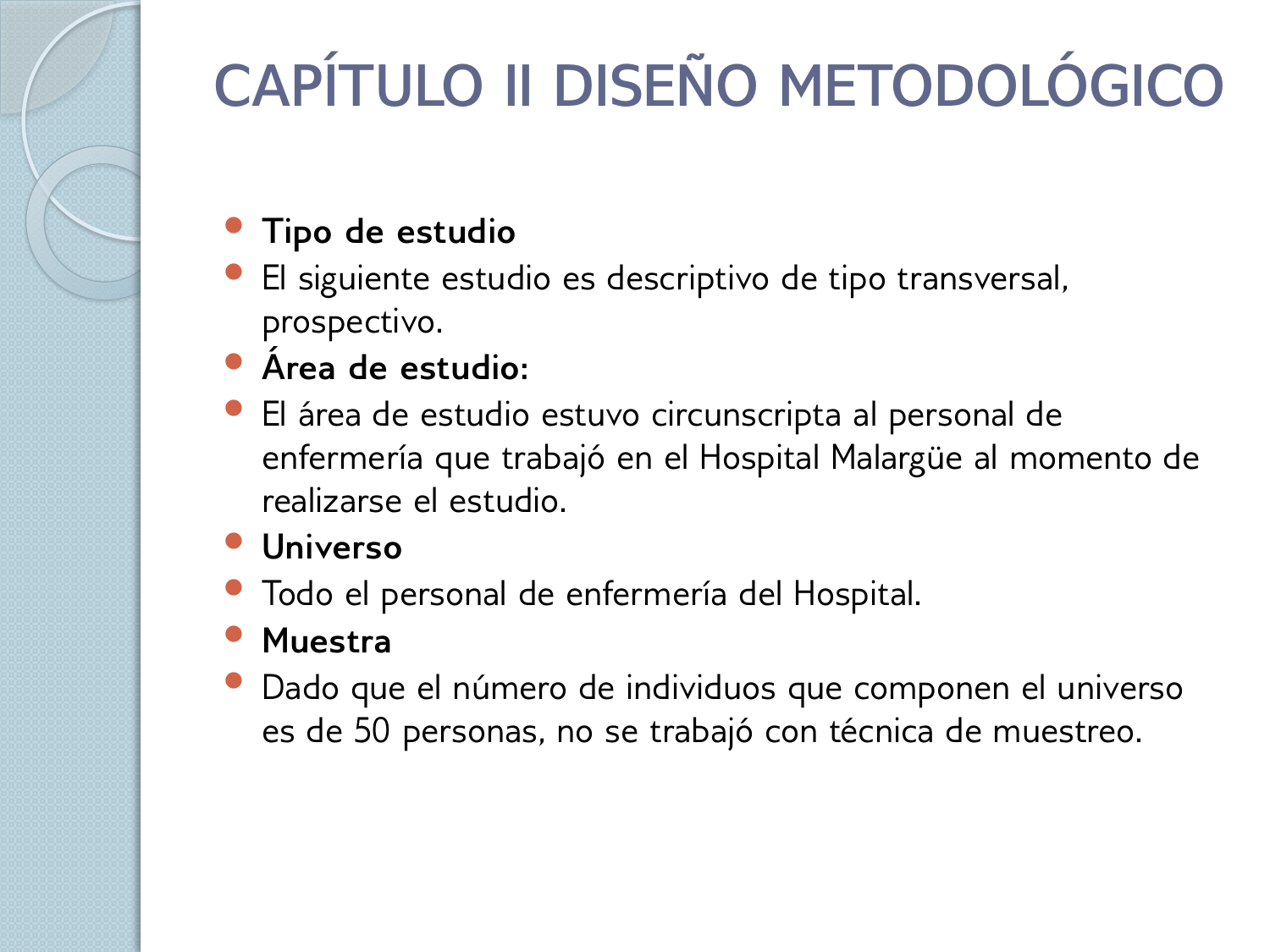

# CAPÍTULO II DISEÑO METODOLÓGICO
Tipo de estudio
El siguiente estudio es descriptivo de tipo transversal, prospectivo.
Área de estudio:
El área de estudio estuvo circunscripta al personal de enfermería que trabajó en el Hospital Malargüe al momento de realizarse el estudio.
Universo
Todo el personal de enfermería del Hospital.
Muestra
Dado que el número de individuos que componen el universo es de 50 personas, no se trabajó con técnica de muestreo.